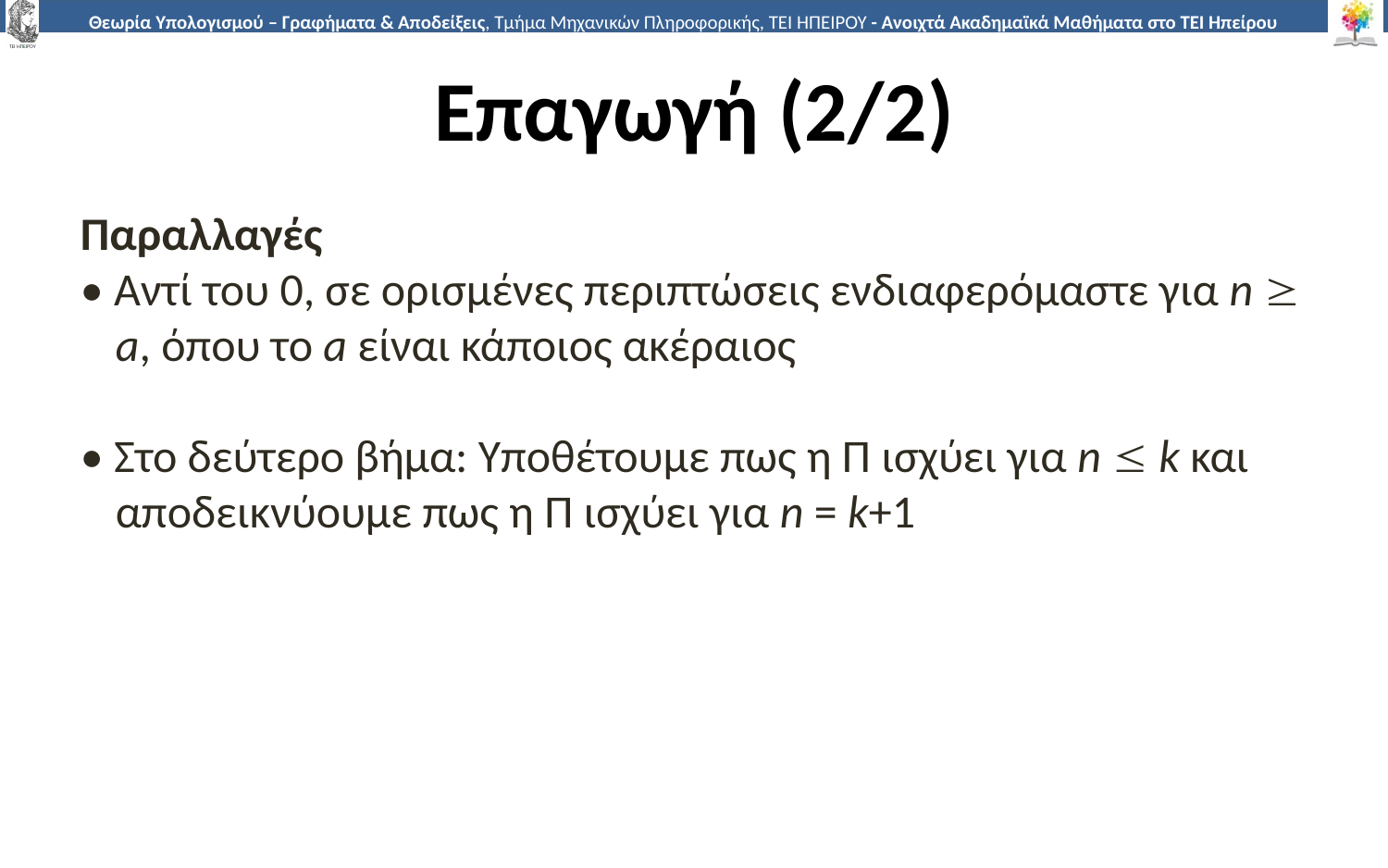

# Επαγωγή (2/2)
Παραλλαγές
• Αντί του 0, σε ορισμένες περιπτώσεις ενδιαφερόμαστε για n ≥ a, όπου το a είναι κάποιος ακέραιος

• Στο δεύτερο βήμα: Υποθέτουμε πως η Π ισχύει για n ≤ k και αποδεικνύουμε πως η Π ισχύει για n = k+1